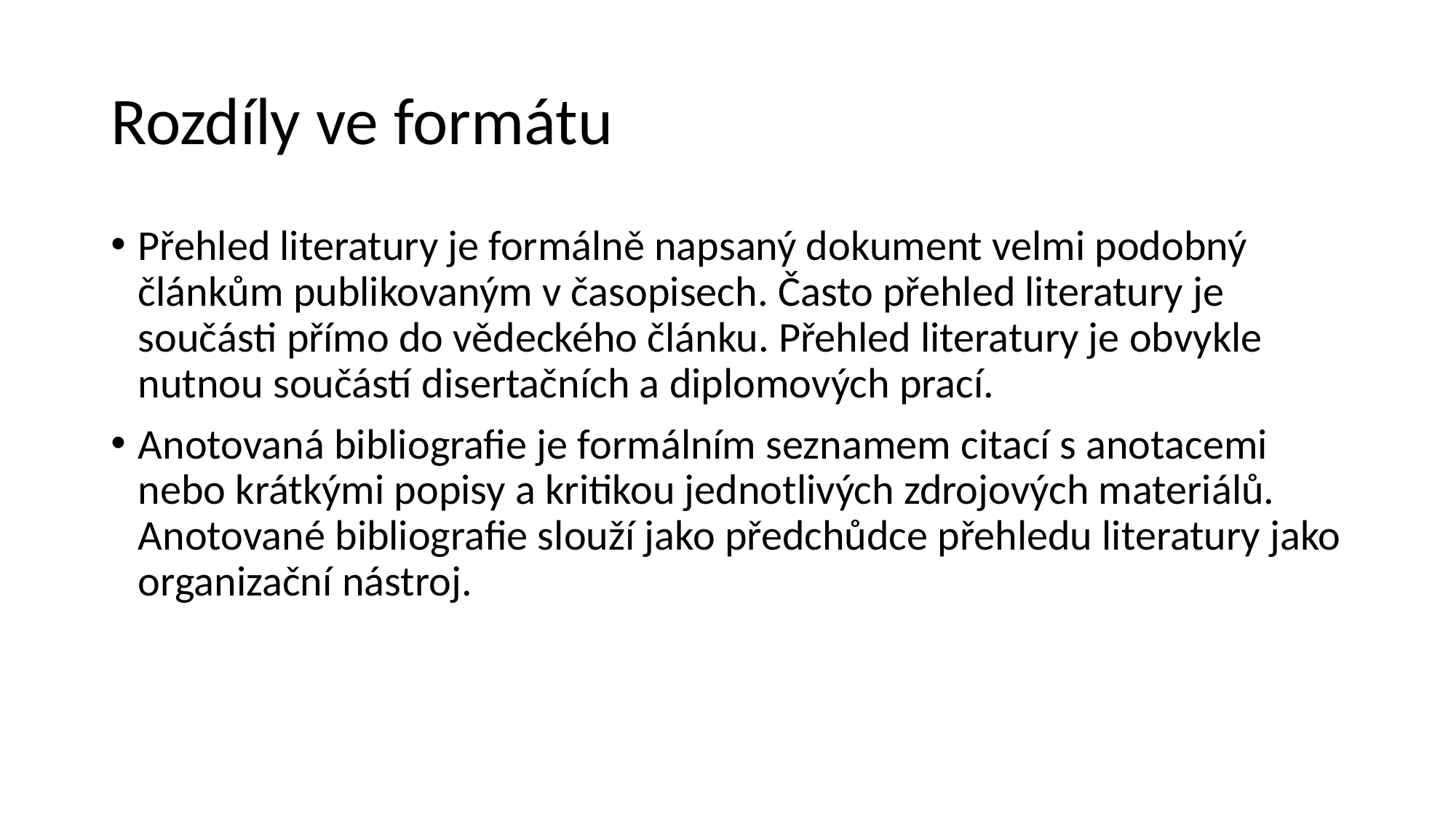

# Rozdíly ve formátu
Přehled literatury je formálně napsaný dokument velmi podobný článkům publikovaným v časopisech. Často přehled literatury je součásti přímo do vědeckého článku. Přehled literatury je obvykle nutnou součástí disertačních a diplomových prací.
Anotovaná bibliografie je formálním seznamem citací s anotacemi nebo krátkými popisy a kritikou jednotlivých zdrojových materiálů. Anotované bibliografie slouží jako předchůdce přehledu literatury jako organizační nástroj.